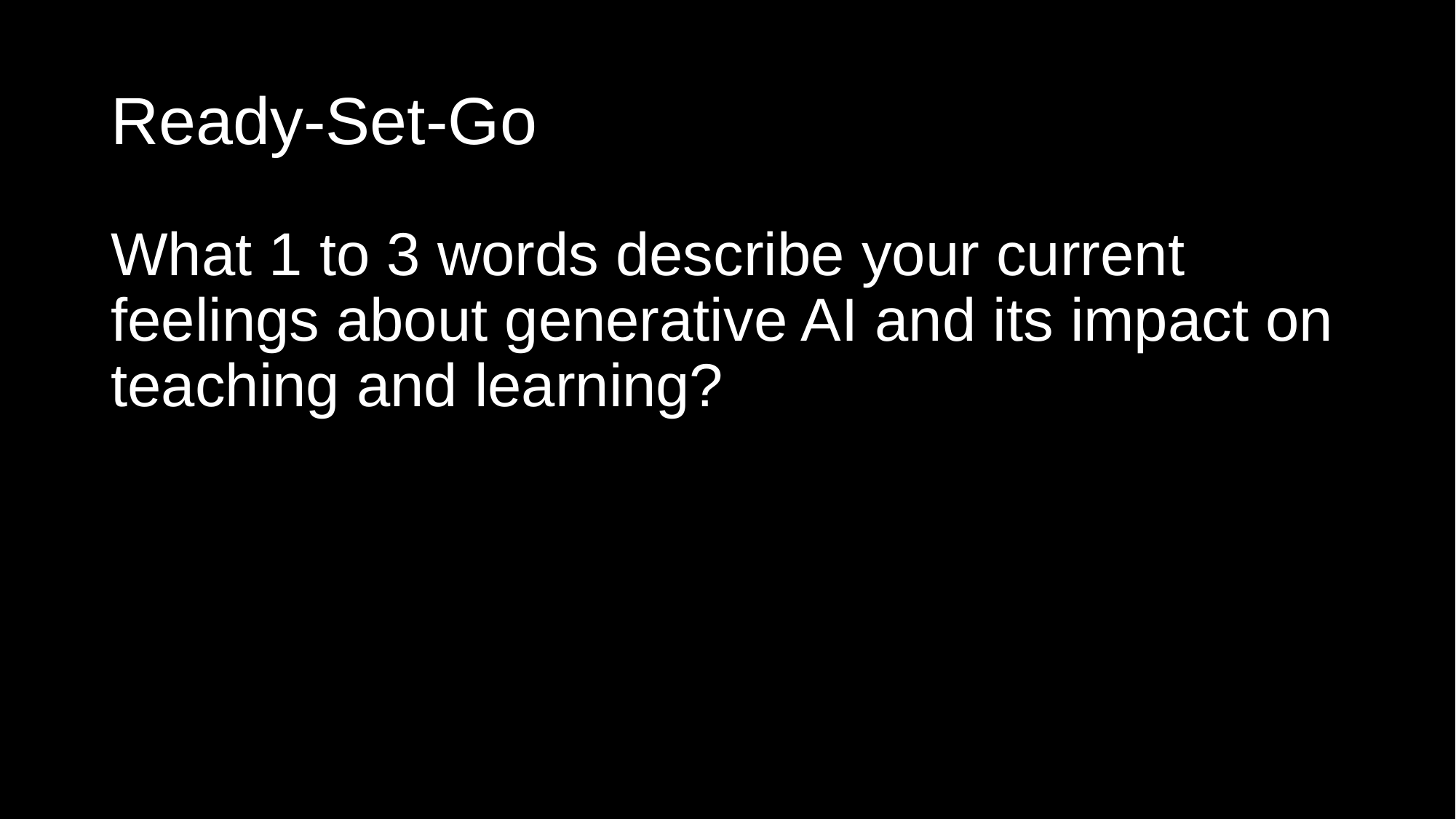

# Ready-Set-Go
What 1 to 3 words describe your current feelings about generative AI and its impact on teaching and learning?